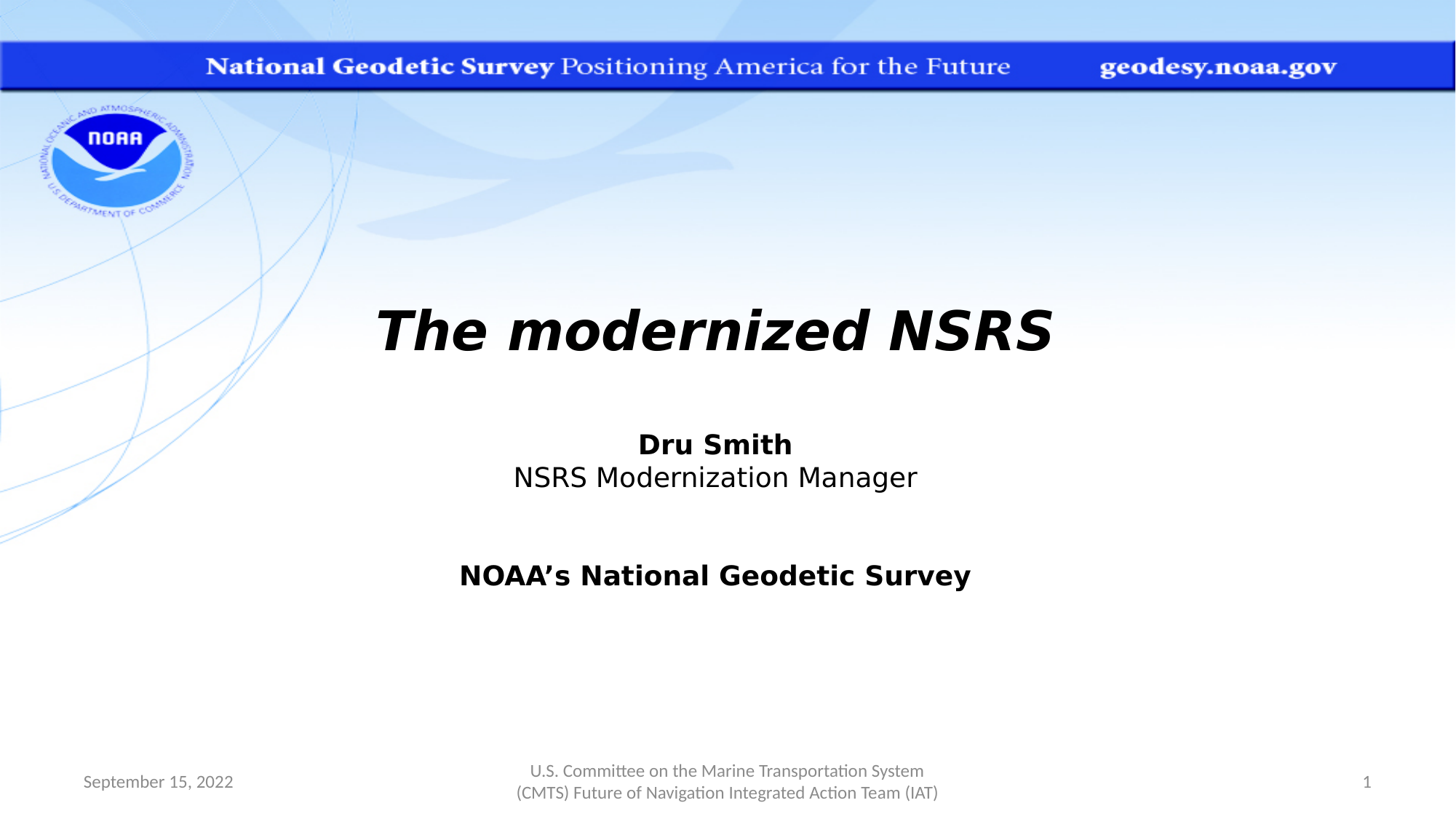

The modernized NSRS

Dru Smith
NSRS Modernization Manager

NOAA’s National Geodetic Survey
September 15, 2022
U.S. Committee on the Marine Transportation System (CMTS) Future of Navigation Integrated Action Team (IAT)
1